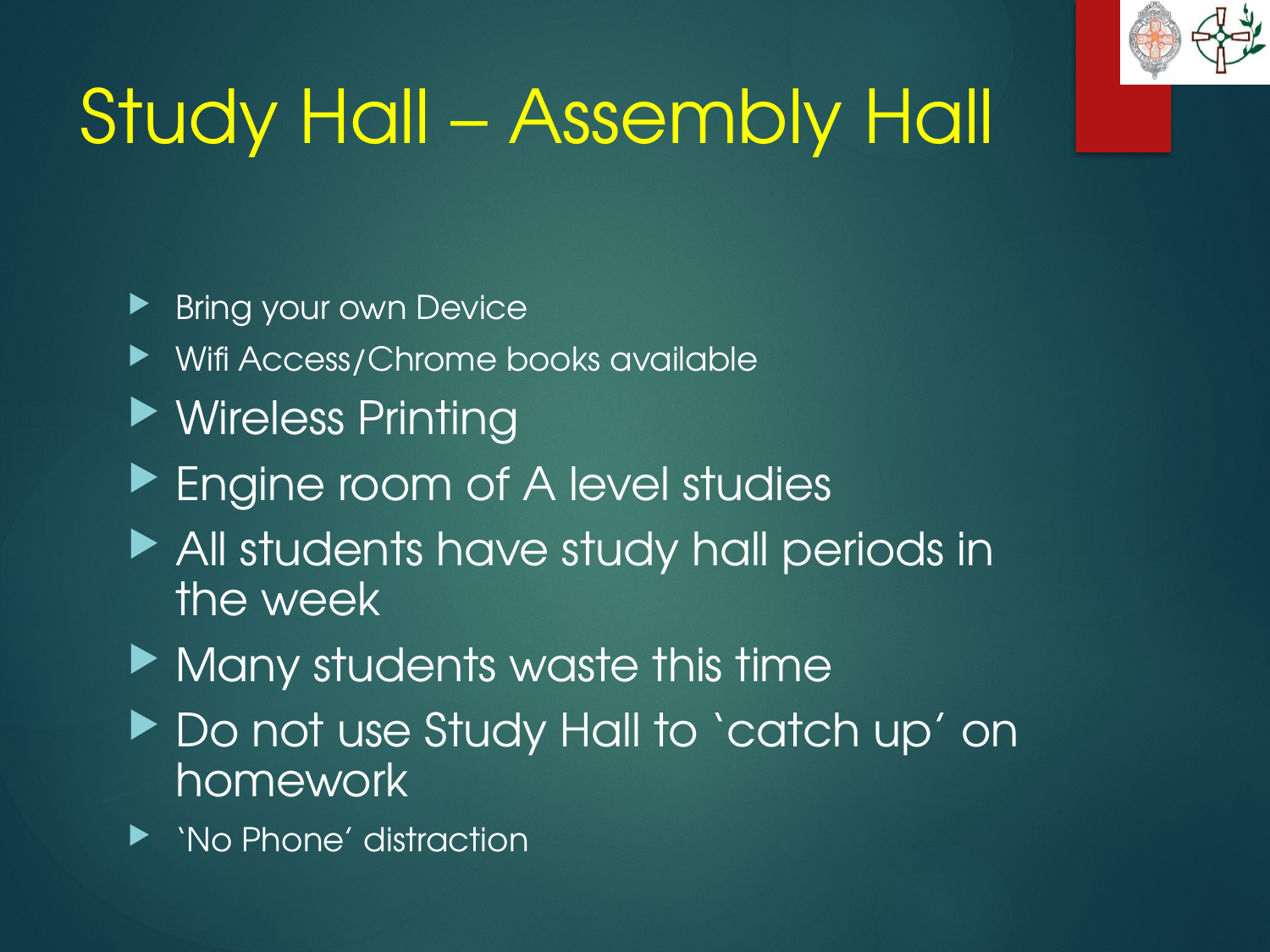

# Study Hall – Assembly Hall
Bring your own Device
Wifi Access/Chrome books available
Wireless Printing
Engine room of A level studies
All students have study hall periods in the week
Many students waste this time
Do not use Study Hall to ‘catch up’ on homework
‘No Phone’ distraction